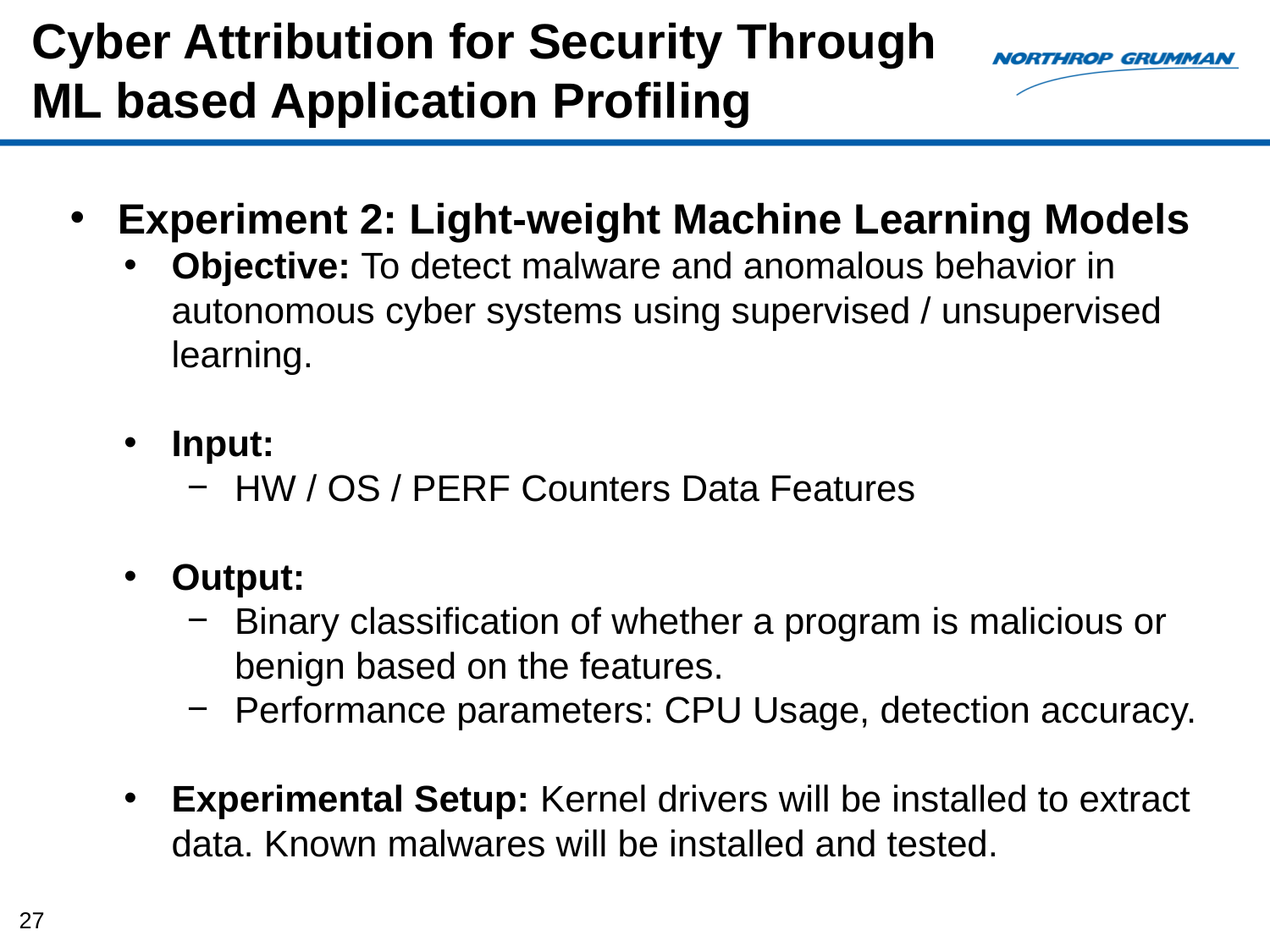

# Cyber Attribution for Security Through ML based Application Profiling

Experiment 2: Light-weight Machine Learning Models
Objective: To detect malware and anomalous behavior in autonomous cyber systems using supervised / unsupervised learning.

Input:
HW / OS / PERF Counters Data Features

Output:
Binary classification of whether a program is malicious or benign based on the features.
Performance parameters: CPU Usage, detection accuracy.

Experimental Setup: Kernel drivers will be installed to extract data. Known malwares will be installed and tested.

27